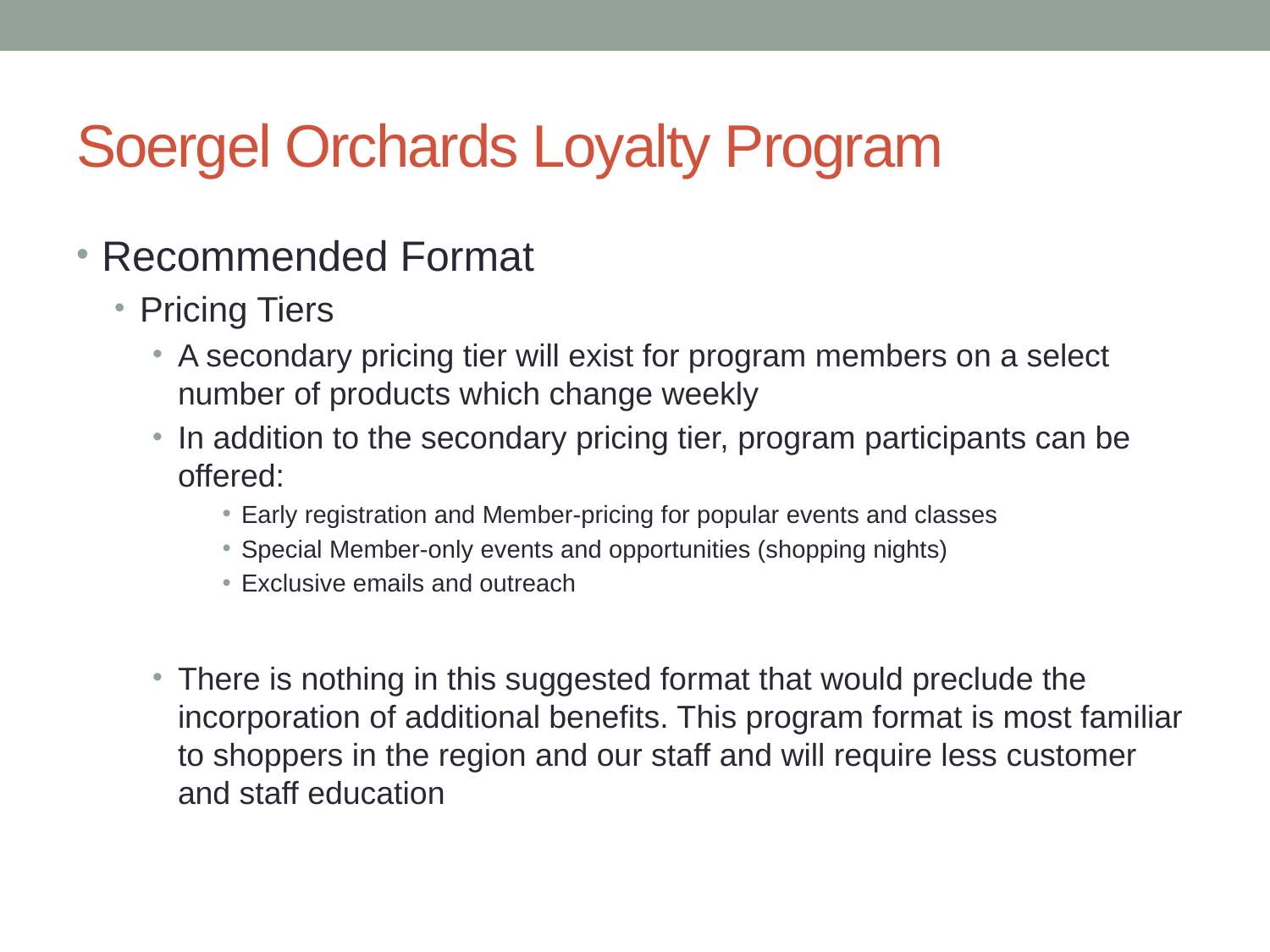

# Soergel Orchards Loyalty Program
Recommended Format
Pricing Tiers
A secondary pricing tier will exist for program members on a select number of products which change weekly
In addition to the secondary pricing tier, program participants can be offered:
Early registration and Member-pricing for popular events and classes
Special Member-only events and opportunities (shopping nights)
Exclusive emails and outreach

There is nothing in this suggested format that would preclude the incorporation of additional benefits. This program format is most familiar to shoppers in the region and our staff and will require less customer and staff education